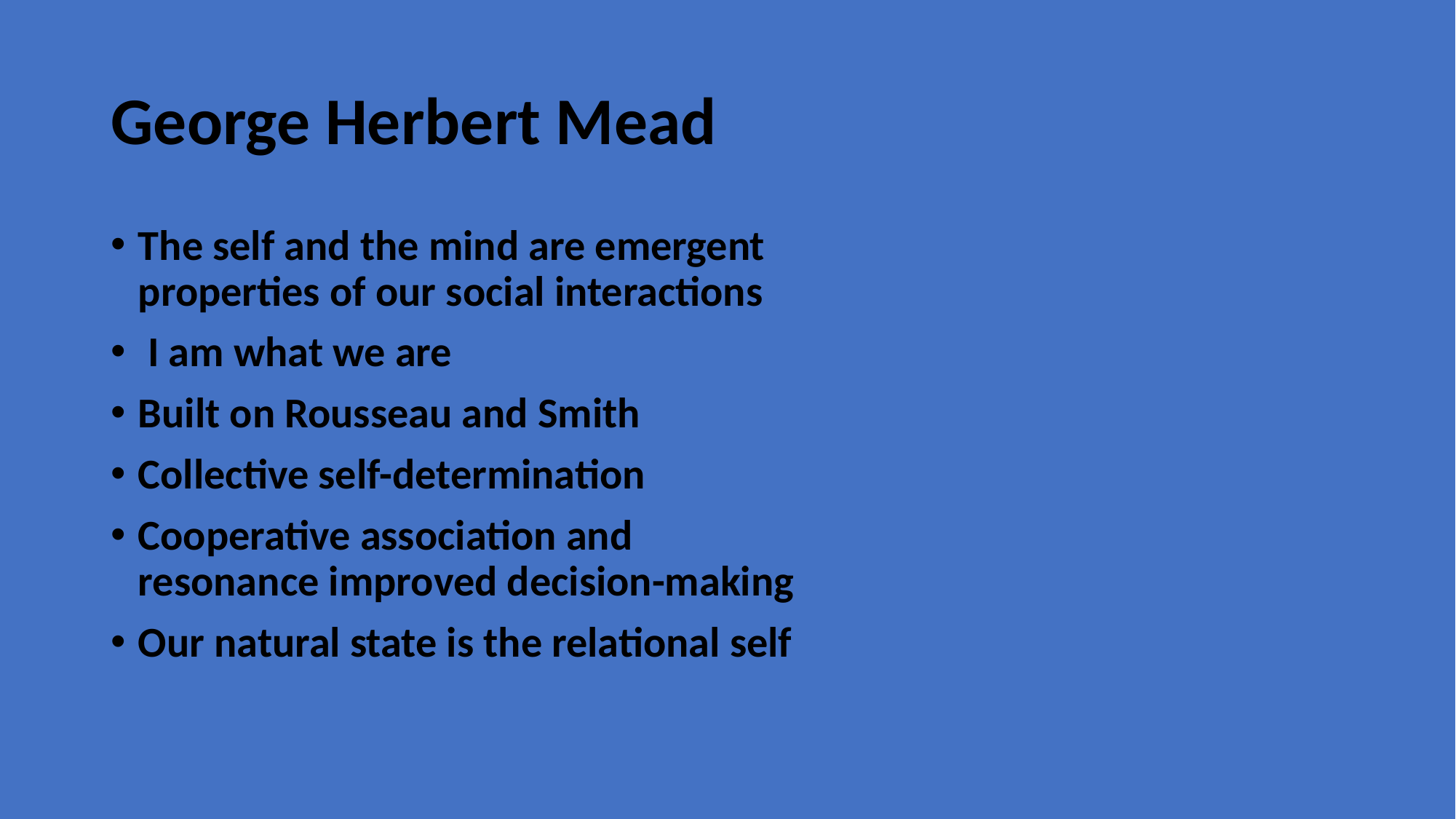

# George Herbert Mead
The self and the mind are emergent properties of our social interactions
 I am what we are
Built on Rousseau and Smith
Collective self-determination
Cooperative association and resonance improved decision-making
Our natural state is the relational self